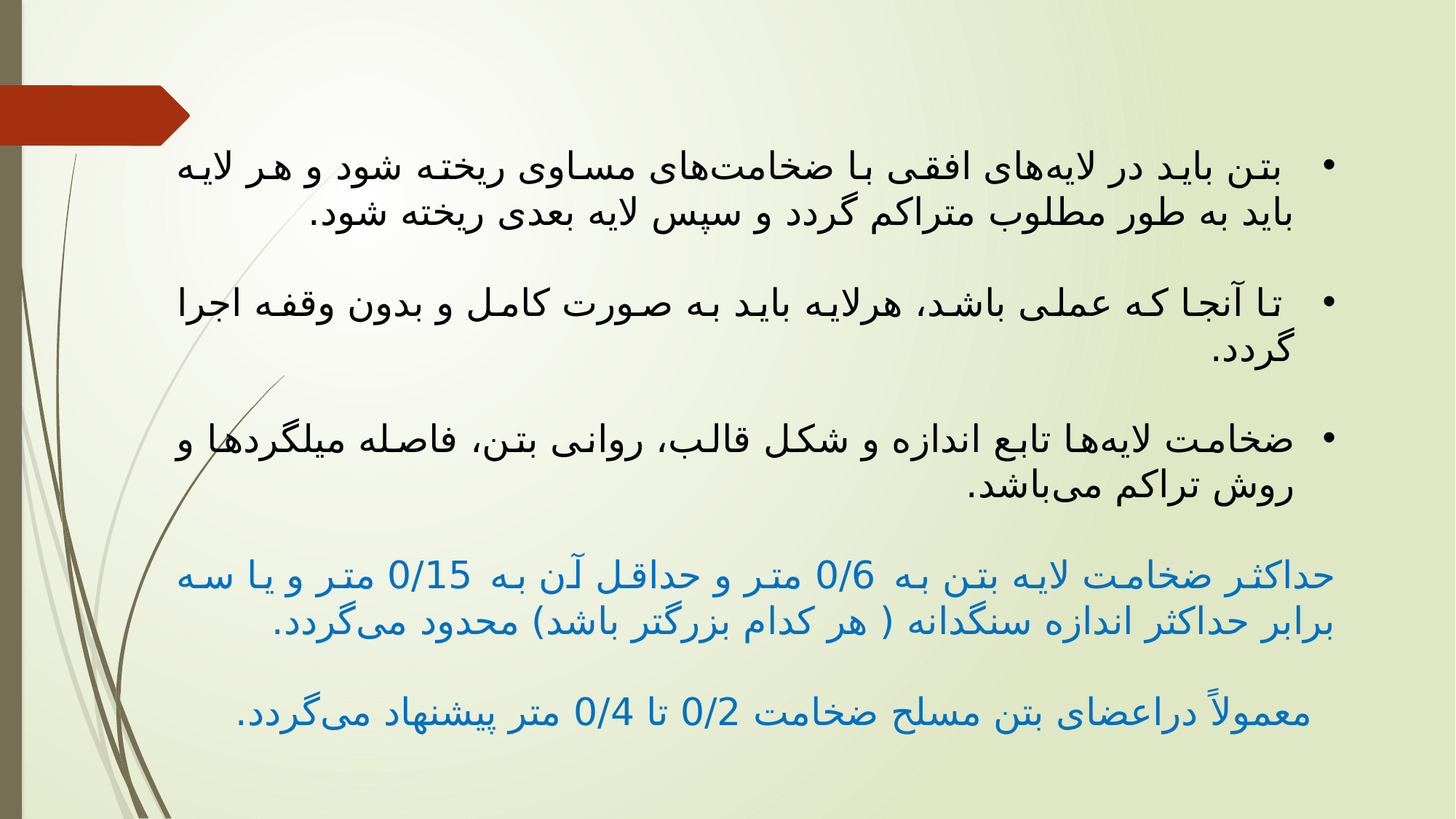

بتن باید در لایه‌های افقی با ضخامت‌های مساوی ریخته شود و هر لایه باید به طور مطلوب متراکم گردد و سپس لایه بعدی ریخته شود.

 تا آنجا که عملی باشد، هرلایه باید به صورت کامل و بدون وقفه اجرا گردد.

ضخامت لایه‌ها تابع اندازه و شکل قالب، روانی بتن، فاصله میلگردها و روش تراکم می‌باشد.

حداکثر ضخامت لایه بتن به 0/6 متر و حداقل آن به 0/15 متر و یا سه برابر حداکثر اندازه سنگدانه ( هر کدام بزرگتر باشد) محدود می‌گردد.

  معمولاً دراعضای بتن مسلح ضخامت 0/2 تا 0/4 متر پیشنهاد می‌گردد.